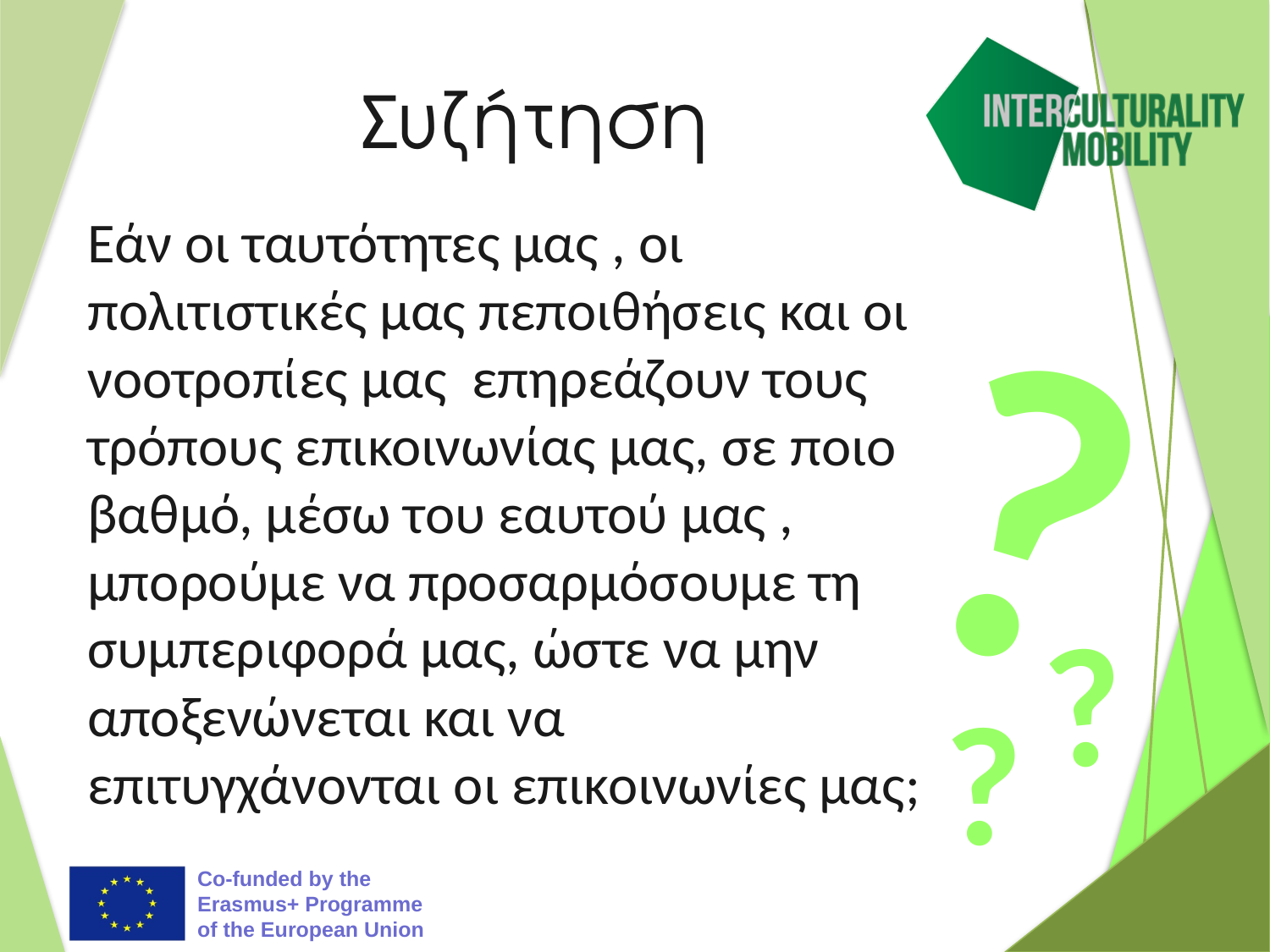

# Συζήτηση
Εάν οι ταυτότητες μας , οι πολιτιστικές μας πεποιθήσεις και οι νοοτροπίες μας  επηρεάζουν τους τρόπους επικοινωνίας μας, σε ποιο βαθμό, μέσω του εαυτού μας , μπορούμε να προσαρμόσουμε τη συμπεριφορά μας, ώστε να μην αποξενώνεται και να επιτυγχάνονται οι επικοινωνίες μας;